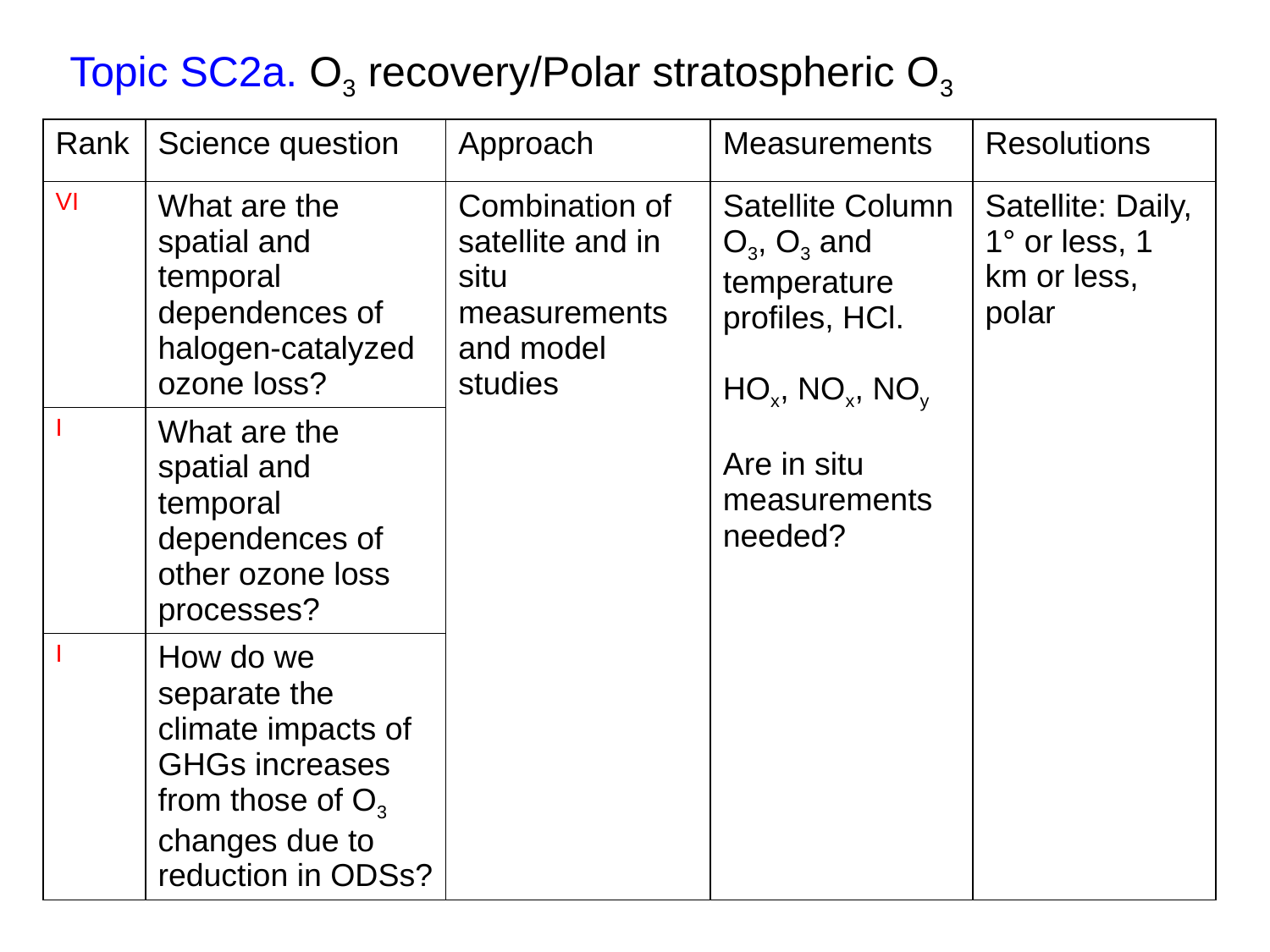

Topic SC2a. O3 recovery/Polar stratospheric O3
| Rank | Science question | Approach | Measurements | Resolutions |
| --- | --- | --- | --- | --- |
| VI | What are the spatial and temporal dependences of halogen-catalyzed ozone loss? | Combination of satellite and in situ measurements and model studies | Satellite Column O3, O3 and temperature profiles, HCl. HOx, NOx, NOy Are in situ measurements needed? | Satellite: Daily, 1° or less, 1 km or less, polar |
| I | What are the spatial and temporal dependences of other ozone loss processes? |  |  |  |
| I | How do we separate the climate impacts of GHGs increases from those of O3 changes due to reduction in ODSs? |  |  |  |